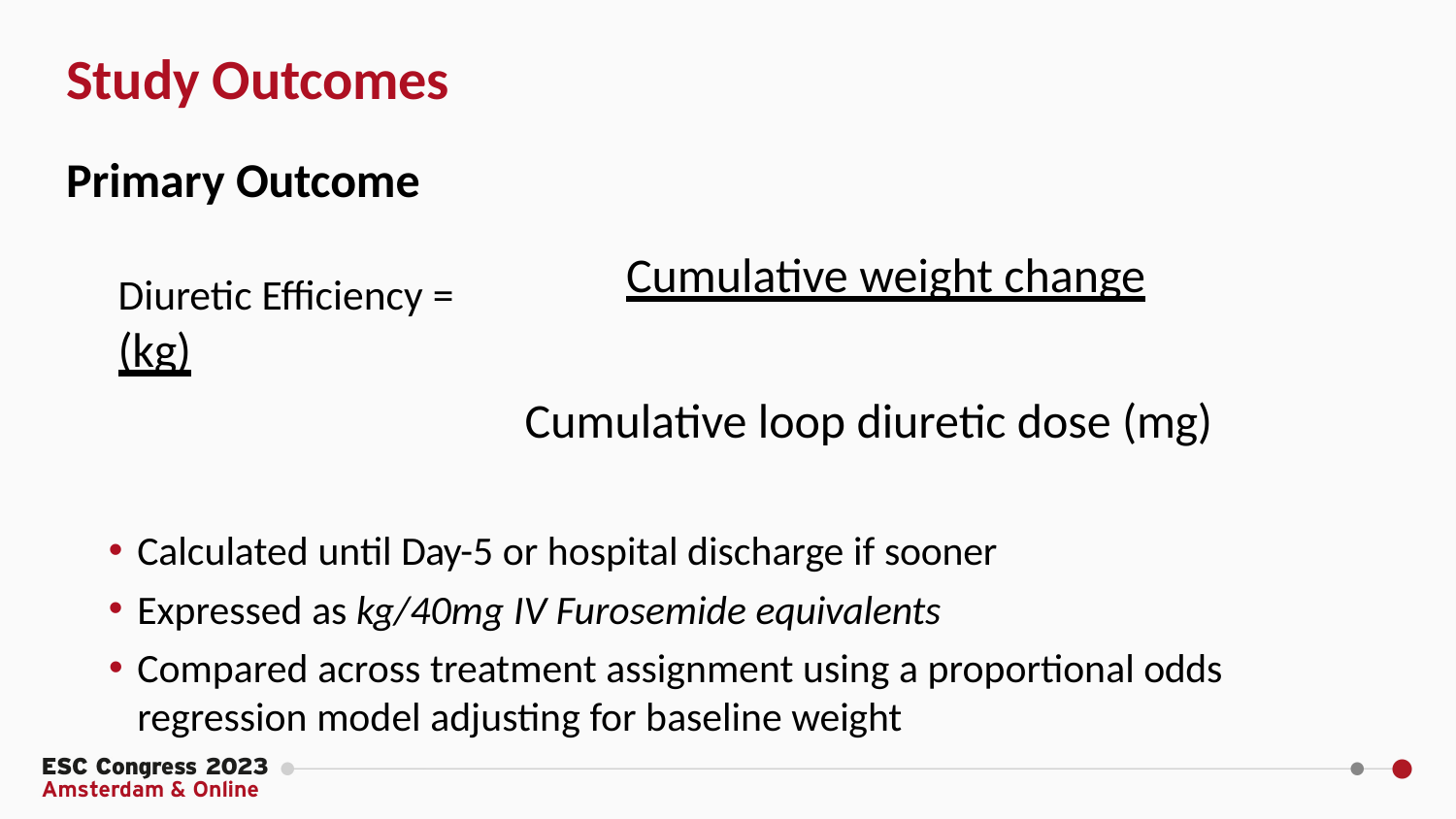

# Study Outcomes
Primary Outcome
Diuretic Efficiency =		Cumulative weight change (kg)
Cumulative loop diuretic dose (mg)

Calculated until Day-5 or hospital discharge if sooner
Expressed as kg/40mg IV Furosemide equivalents
Compared across treatment assignment using a proportional odds regression model adjusting for baseline weight